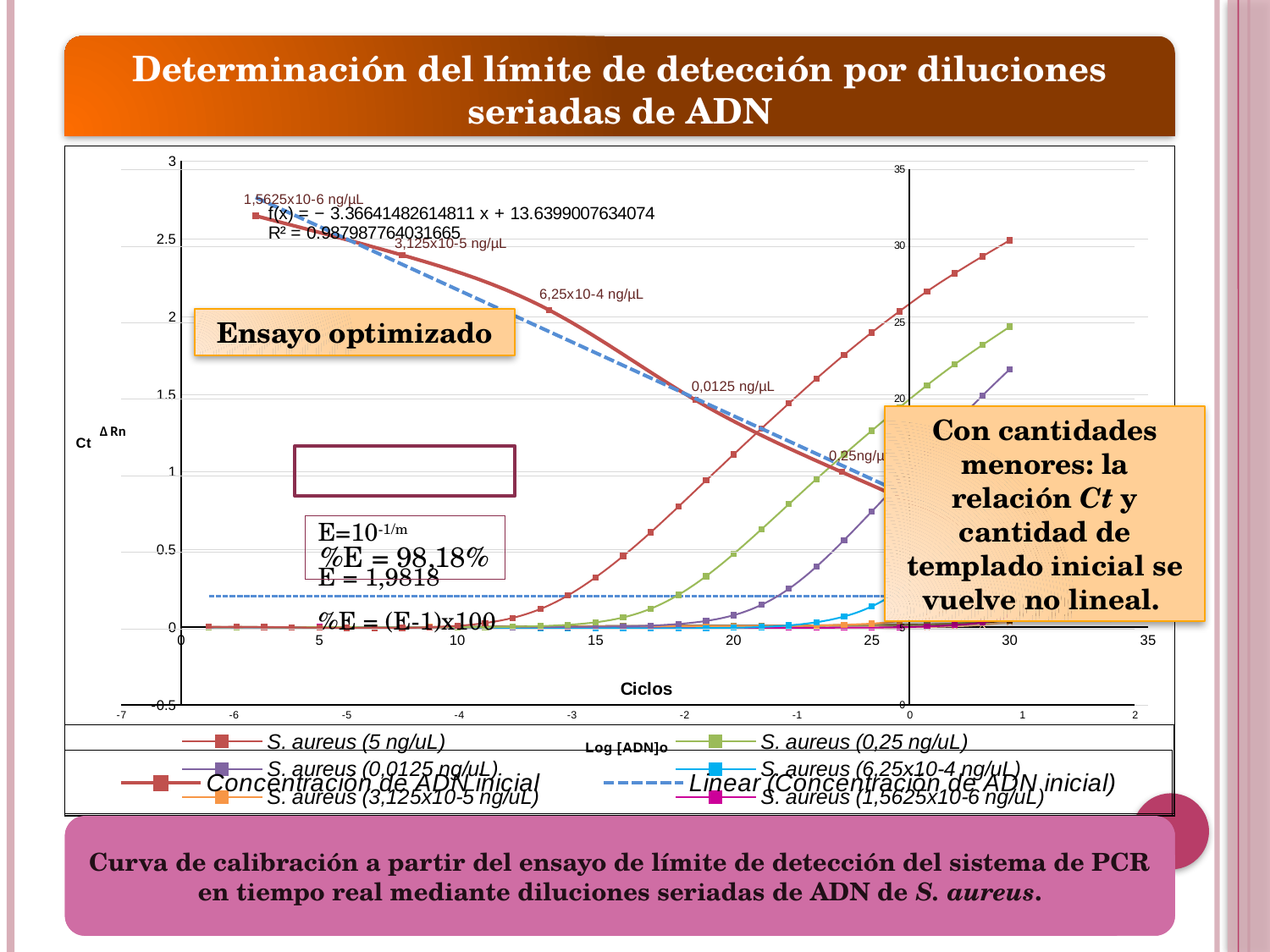

Determinación del límite de detección por diluciones seriadas de ADN

### Chart

| Category | S. aureus (5 ng/uL) | S. aureus (0,25 ng/uL) | S. aureus (0,0125 ng/uL) | S. aureus (6,25x10-4 ng/uL) | S. aureus (3,125x10-5 ng/uL) | S. aureus (1,5625x10-6 ng/uL) | S. aureus (7,8125x10-8 ng/uL) | S. aureus (3,90625x10-9 ng/uL) | CN1 | CN2 | Umbral |
|---|---|---|---|---|---|---|---|---|---|---|---|

### Chart

| Category |  |
|---|---|
Ensayo optimizado
Con cantidades menores: la relación Ct y cantidad de templado inicial se vuelve no lineal.

Dilución 4
(1:160000)
31,25 fg/µL
E=10-1/m
E = 1,9818
%E = (E-1)x100
%E = 98,18%
Curvas de amplificación del fragmento de 161pb del gen ADNr16S del ensayo de límite de detección del sistema de PCR en tiempo real mediante diluciones seriadas de ADN de S. aureus, utilizando la sonda UNI. Resultados graficados a partir de datos obtenidos mediante el programa SDS Software v1.4, en un instrumento ABI Prism 7300 Real Time PCR System de Applied Biosystems (2011).
Curva de calibración a partir del ensayo de límite de detección del sistema de PCR en tiempo real mediante diluciones seriadas de ADN de S. aureus.